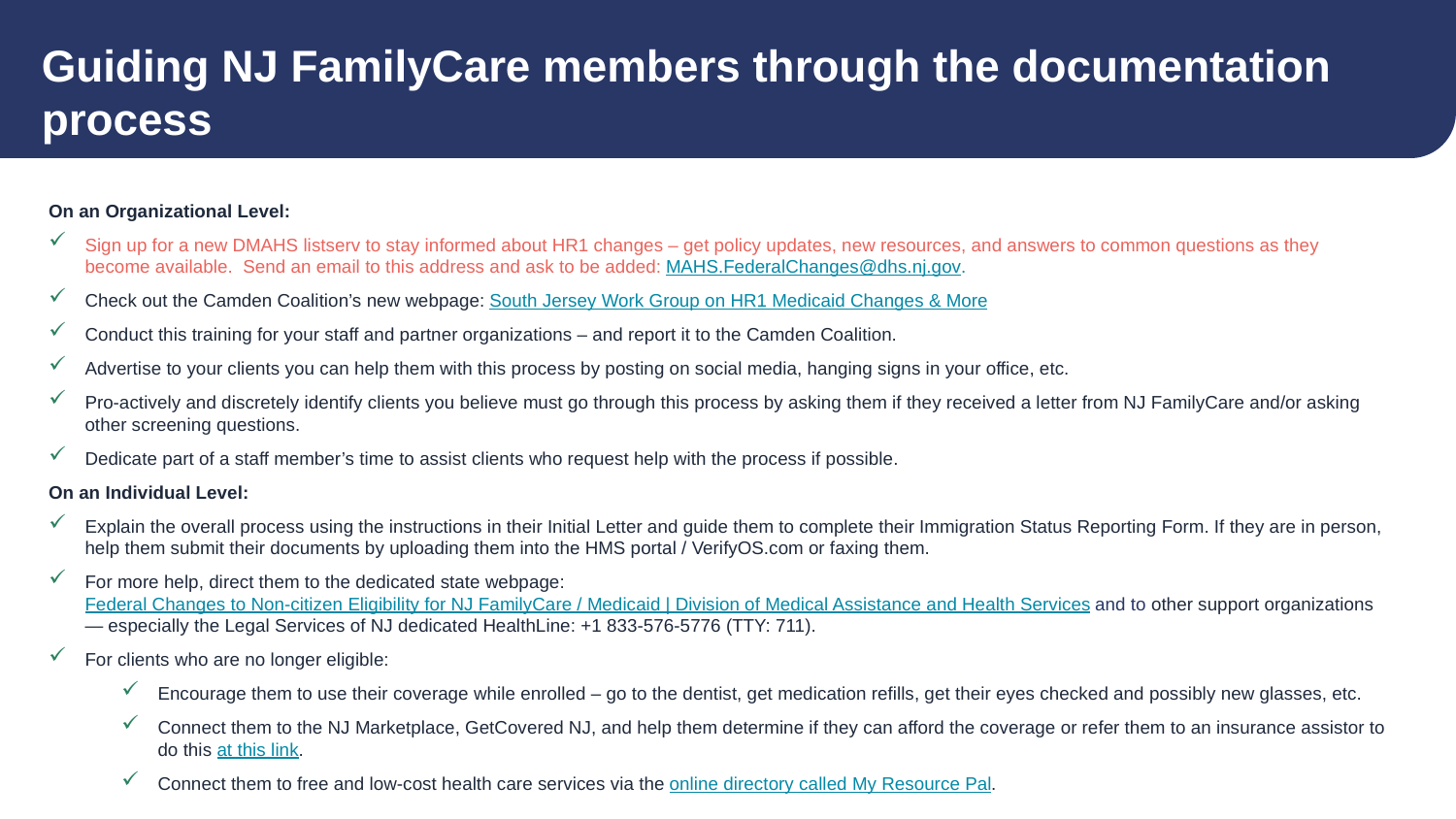

Guiding NJ FamilyCare members through the documentation process
On an Organizational Level:
Sign up for a new DMAHS listserv to stay informed about HR1 changes – get policy updates, new resources, and answers to common questions as they become available.  Send an email to this address and ask to be added: MAHS.FederalChanges@dhs.nj.gov.
Check out the Camden Coalition’s new webpage: South Jersey Work Group on HR1 Medicaid Changes & More
Conduct this training for your staff and partner organizations – and report it to the Camden Coalition.
Advertise to your clients you can help them with this process by posting on social media, hanging signs in your office, etc.
Pro-actively and discretely identify clients you believe must go through this process by asking them if they received a letter from NJ FamilyCare and/or asking other screening questions.
Dedicate part of a staff member’s time to assist clients who request help with the process if possible.
On an Individual Level:
Explain the overall process using the instructions in their Initial Letter and guide them to complete their Immigration Status Reporting Form. If they are in person, help them submit their documents by uploading them into the HMS portal / VerifyOS.com or faxing them.
For more help, direct them to the dedicated state webpage: Federal Changes to Non-citizen Eligibility for NJ FamilyCare / Medicaid | Division of Medical Assistance and Health Services and to other support organizations — especially the Legal Services of NJ dedicated HealthLine: +1 833-576-5776 (TTY: 711).
For clients who are no longer eligible:
Encourage them to use their coverage while enrolled – go to the dentist, get medication refills, get their eyes checked and possibly new glasses, etc.
Connect them to the NJ Marketplace, GetCovered NJ, and help them determine if they can afford the coverage or refer them to an insurance assistor to do this at this link.
Connect them to free and low-cost health care services via the online directory called My Resource Pal.